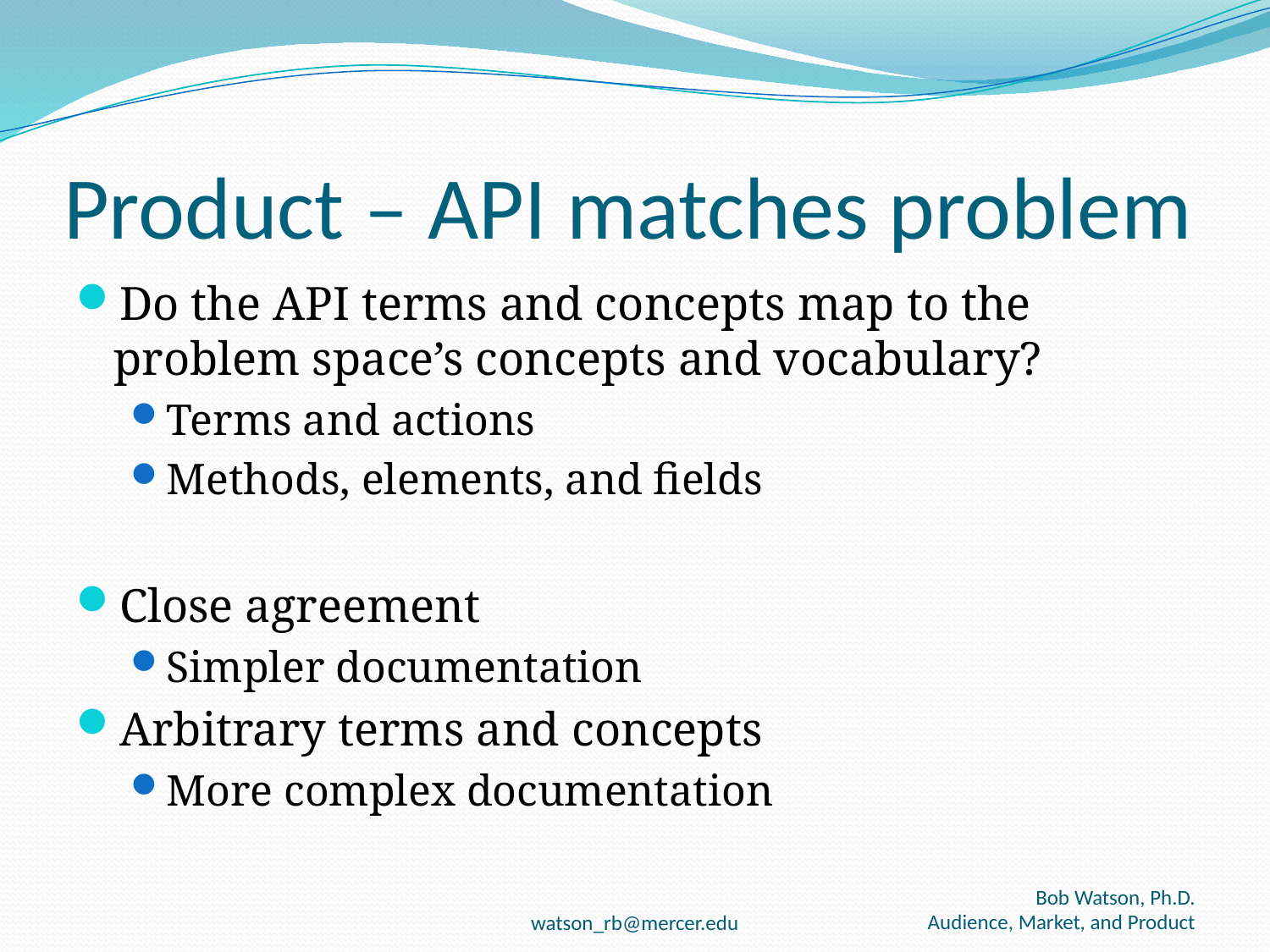

# Product – API matches problem
Do the API terms and concepts map to the problem space’s concepts and vocabulary?
Terms and actions
Methods, elements, and fields

Close agreement
Simpler documentation
Arbitrary terms and concepts
More complex documentation